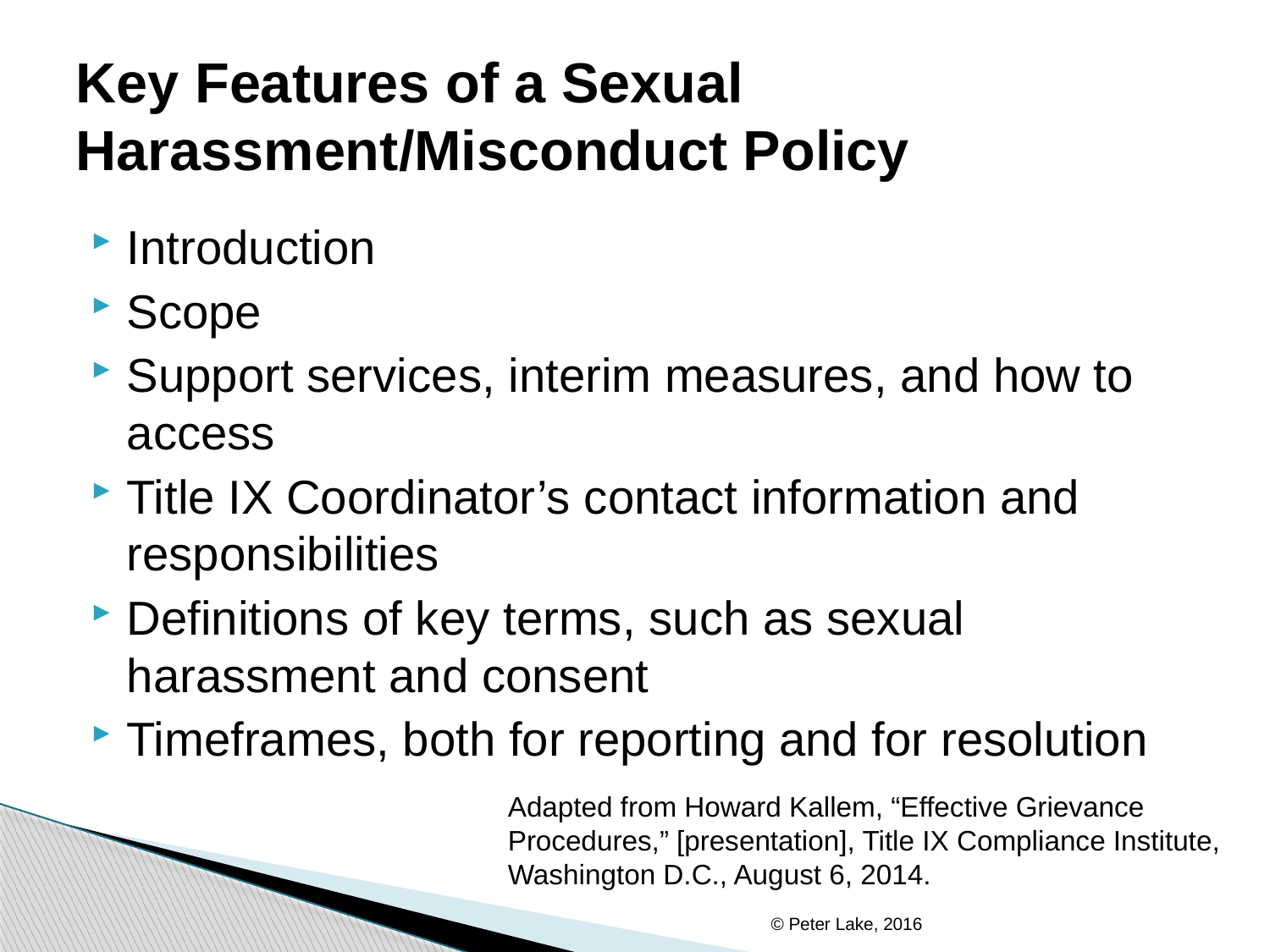

# Key Features of a Sexual Harassment/Misconduct Policy
Introduction
Scope
Support services, interim measures, and how to access
Title IX Coordinator’s contact information and responsibilities
Definitions of key terms, such as sexual harassment and consent
Timeframes, both for reporting and for resolution
Adapted from Howard Kallem, “Effective Grievance Procedures,” [presentation], Title IX Compliance Institute, Washington D.C., August 6, 2014.
© Peter Lake, 2016